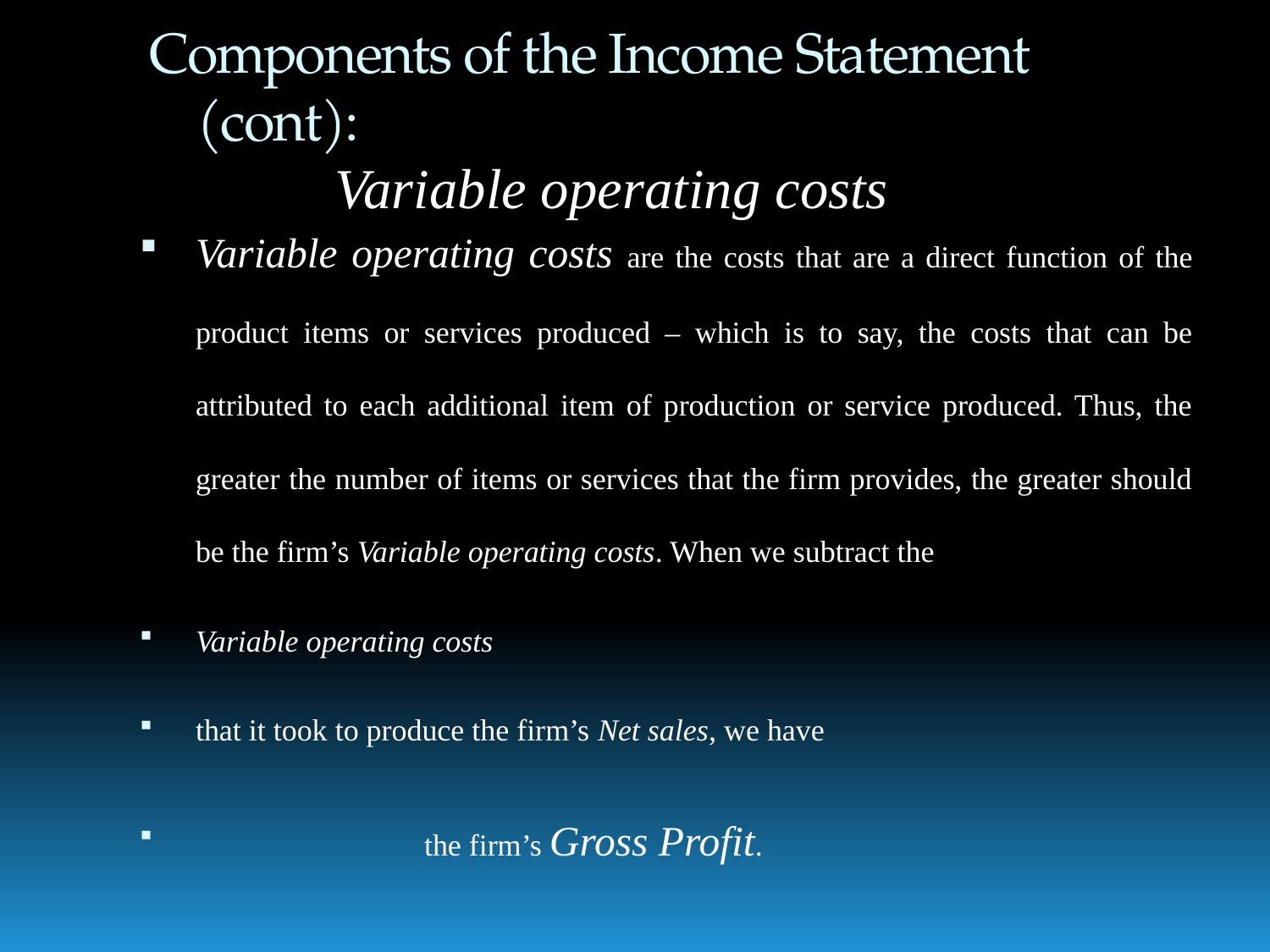

# Components of the Income Statement (cont): Variable operating costs
Variable operating costs are the costs that are a direct function of the product items or services produced – which is to say, the costs that can be attributed to each additional item of production or service produced. Thus, the greater the number of items or services that the firm provides, the greater should be the firm’s Variable operating costs. When we subtract the
Variable operating costs
that it took to produce the firm’s Net sales, we have
                              the firm’s Gross Profit.